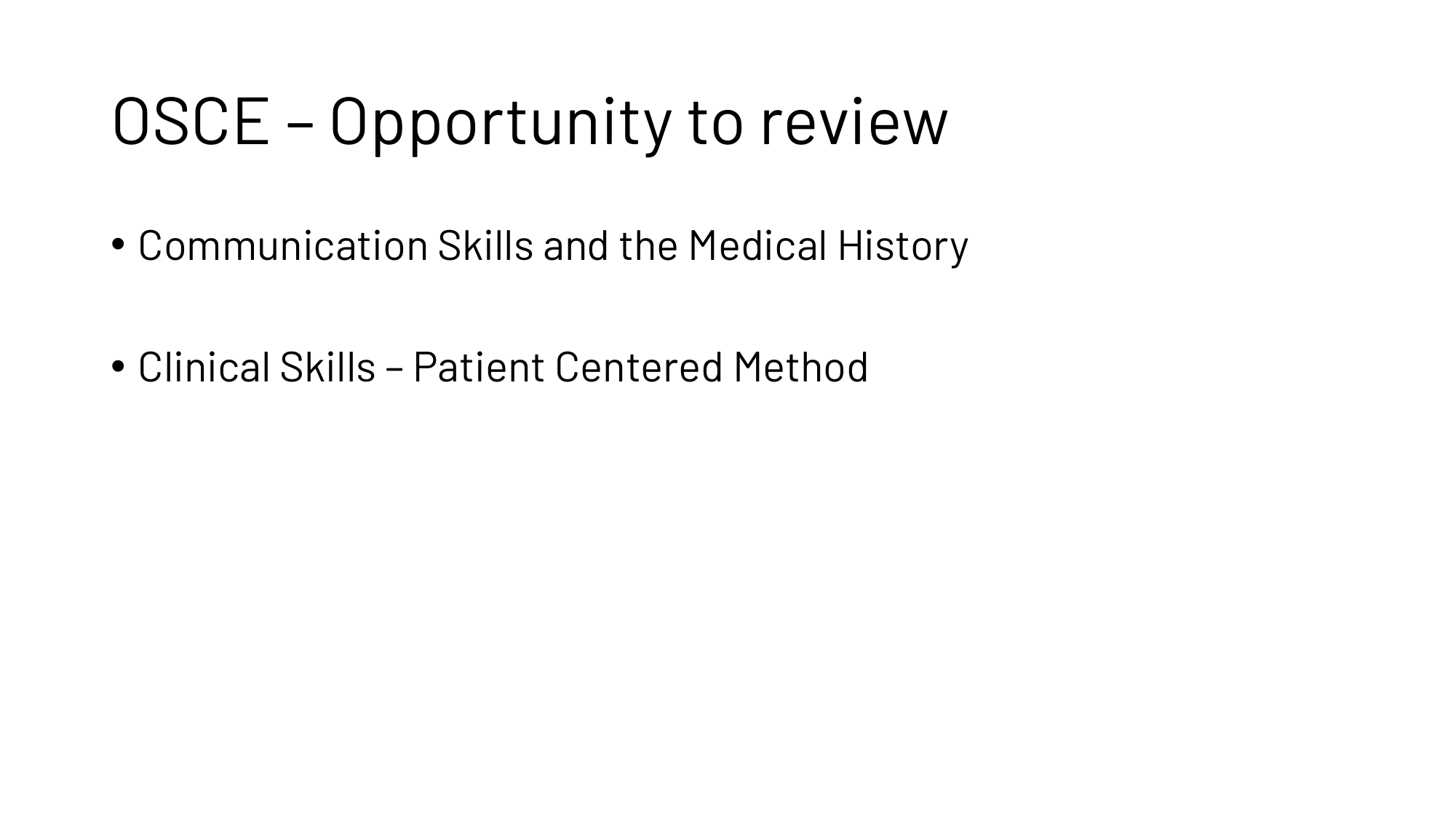

# OSCE – Opportunity to review
Communication Skills and the Medical History

Clinical Skills – Patient Centered Method